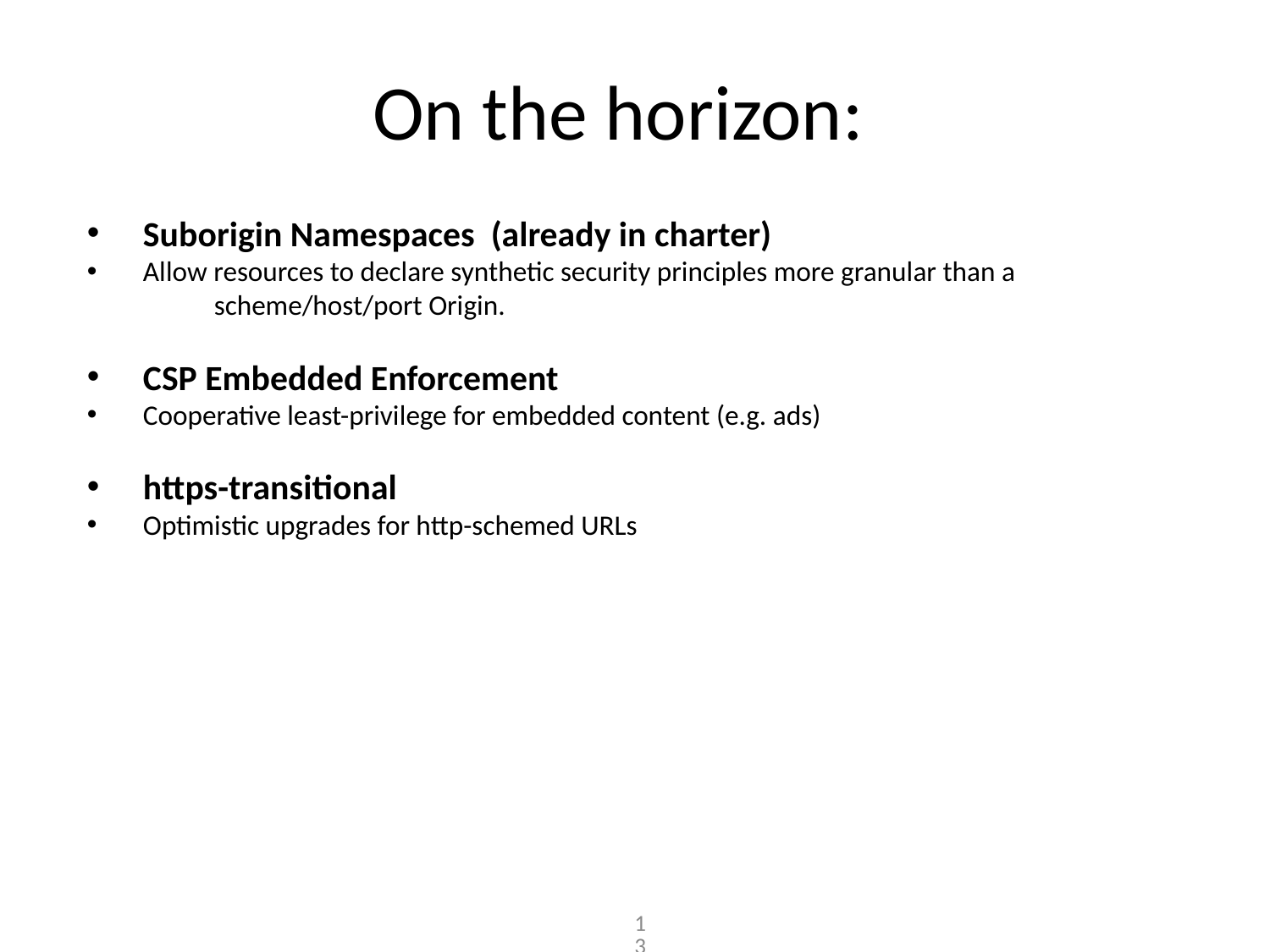

# On the horizon:
Suborigin Namespaces  (already in charter)
Allow resources to declare synthetic security principles more granular than a
	scheme/host/port Origin.

CSP Embedded Enforcement
Cooperative least-privilege for embedded content (e.g. ads)

https-transitional
Optimistic upgrades for http-schemed URLs

13